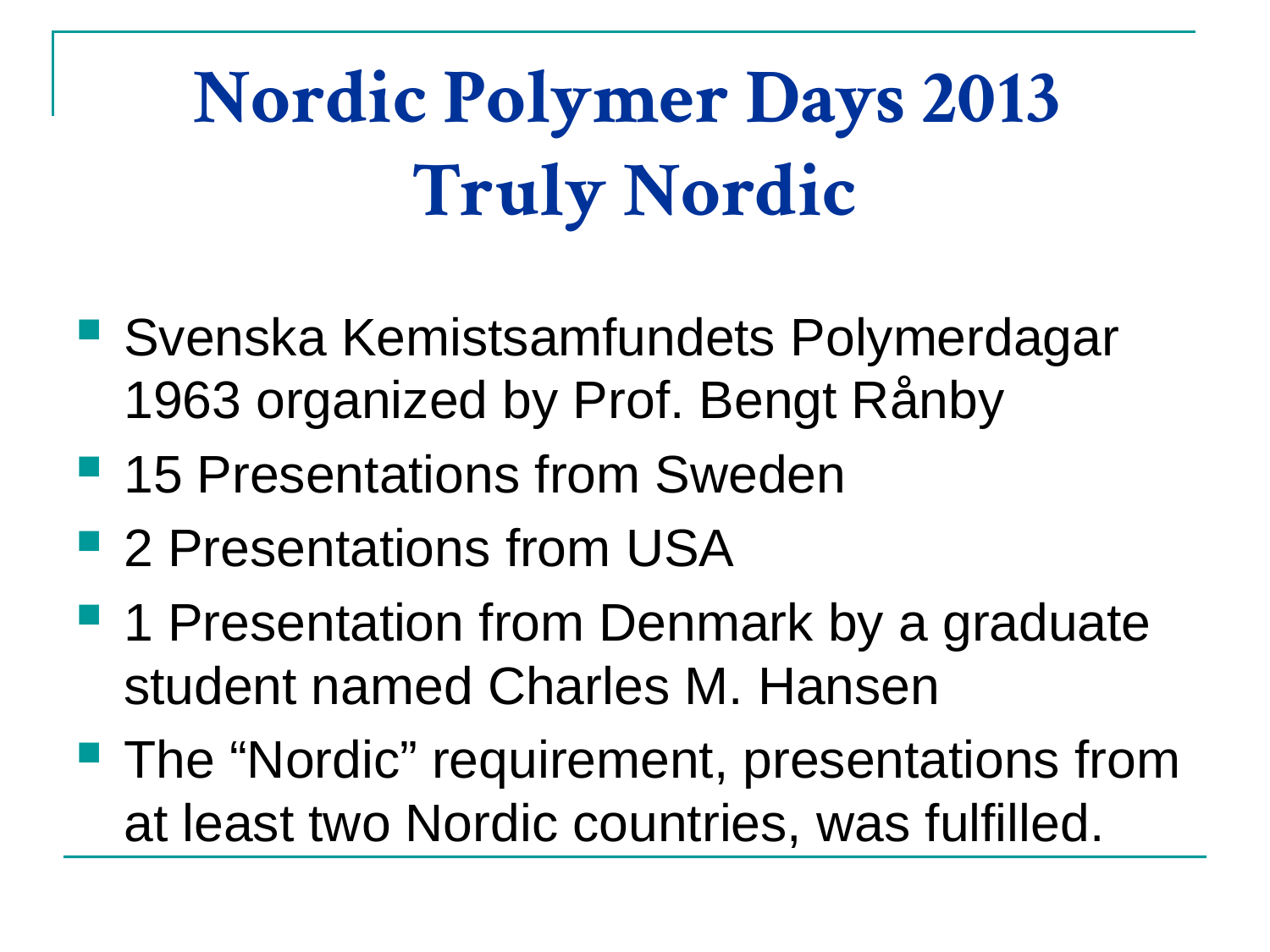

# Nordic Polymer Days 2013 Truly Nordic

Svenska Kemistsamfundets Polymerdagar 1963 organized by Prof. Bengt Rånby
15 Presentations from Sweden
2 Presentations from USA
1 Presentation from Denmark by a graduate student named Charles M. Hansen
The “Nordic” requirement, presentations from at least two Nordic countries, was fulfilled.